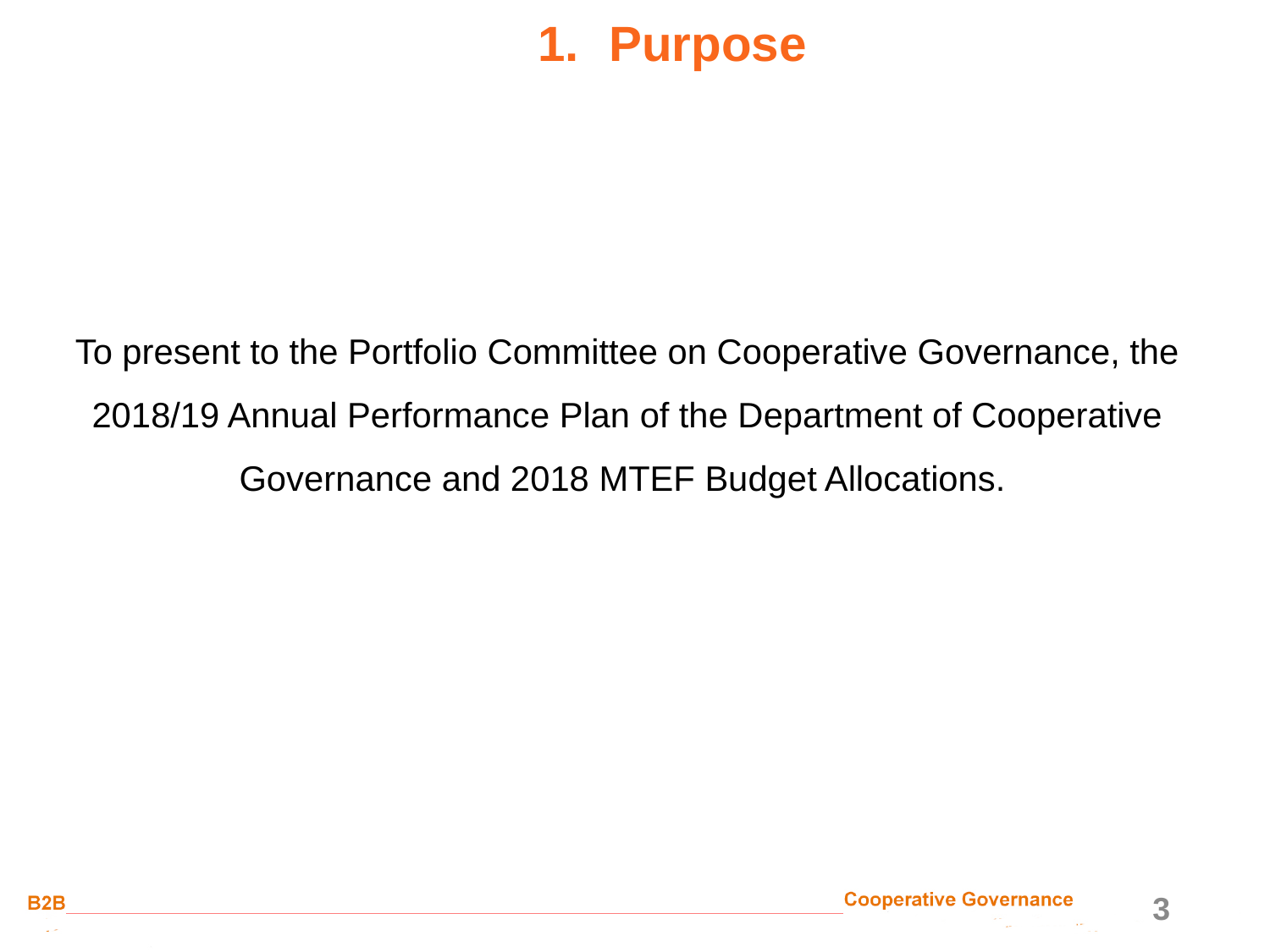

Purpose

To present to the Portfolio Committee on Cooperative Governance, the 2018/19 Annual Performance Plan of the Department of Cooperative Governance and 2018 MTEF Budget Allocations.
3